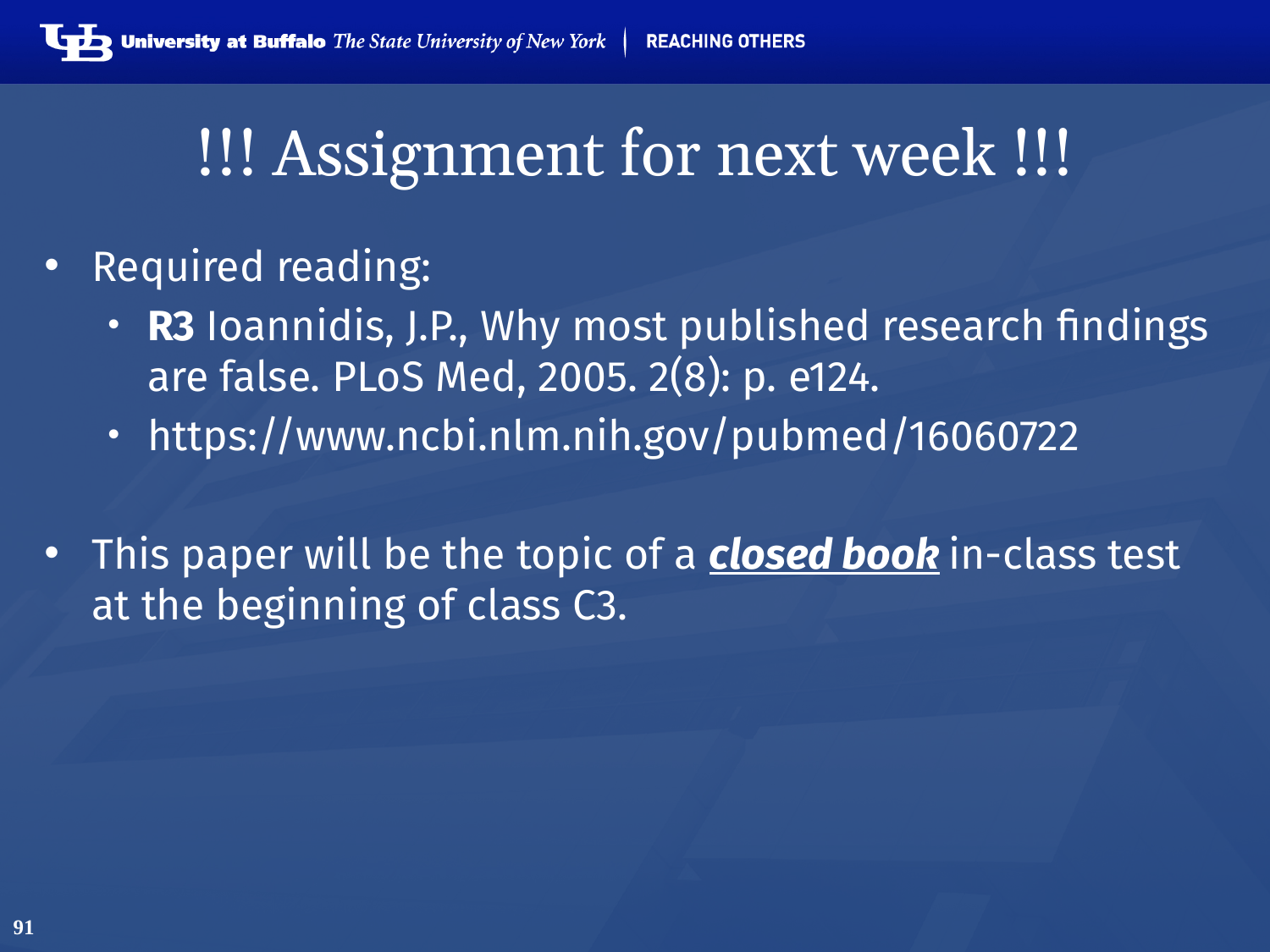

# !!! Assignment for next week !!!
Required reading:
R3 Ioannidis, J.P., Why most published research findings are false. PLoS Med, 2005. 2(8): p. e124.
https://www.ncbi.nlm.nih.gov/pubmed/16060722

This paper will be the topic of a closed book in-class test at the beginning of class C3.
91